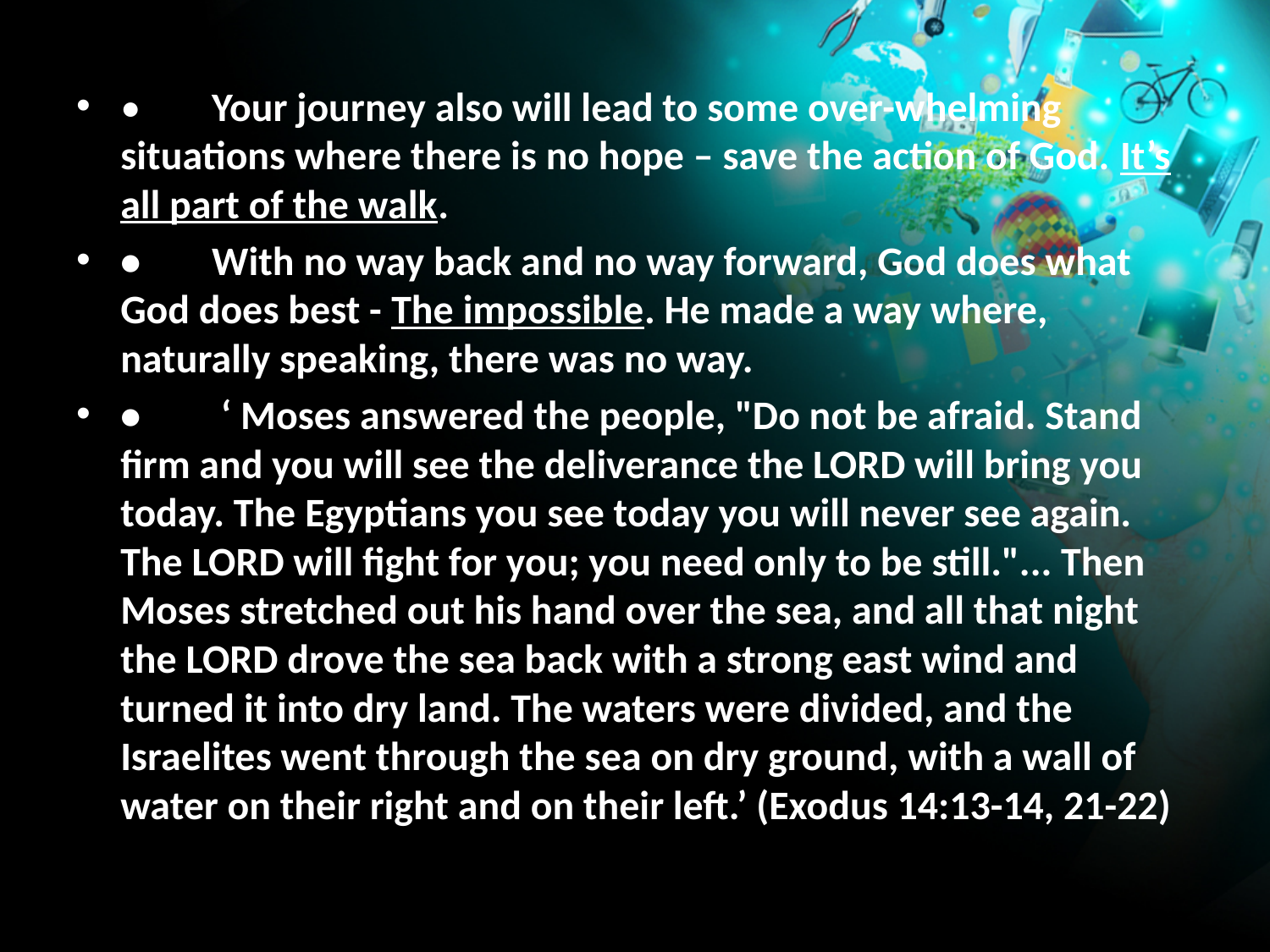

•	Your journey also will lead to some over-whelming situations where there is no hope – save the action of God. It’s all part of the walk.
•	With no way back and no way forward, God does what God does best - The impossible. He made a way where, naturally speaking, there was no way.
•	 ‘ Moses answered the people, "Do not be afraid. Stand firm and you will see the deliverance the LORD will bring you today. The Egyptians you see today you will never see again. The LORD will fight for you; you need only to be still."... Then Moses stretched out his hand over the sea, and all that night the LORD drove the sea back with a strong east wind and turned it into dry land. The waters were divided, and the Israelites went through the sea on dry ground, with a wall of water on their right and on their left.’ (Exodus 14:13-14, 21-22)